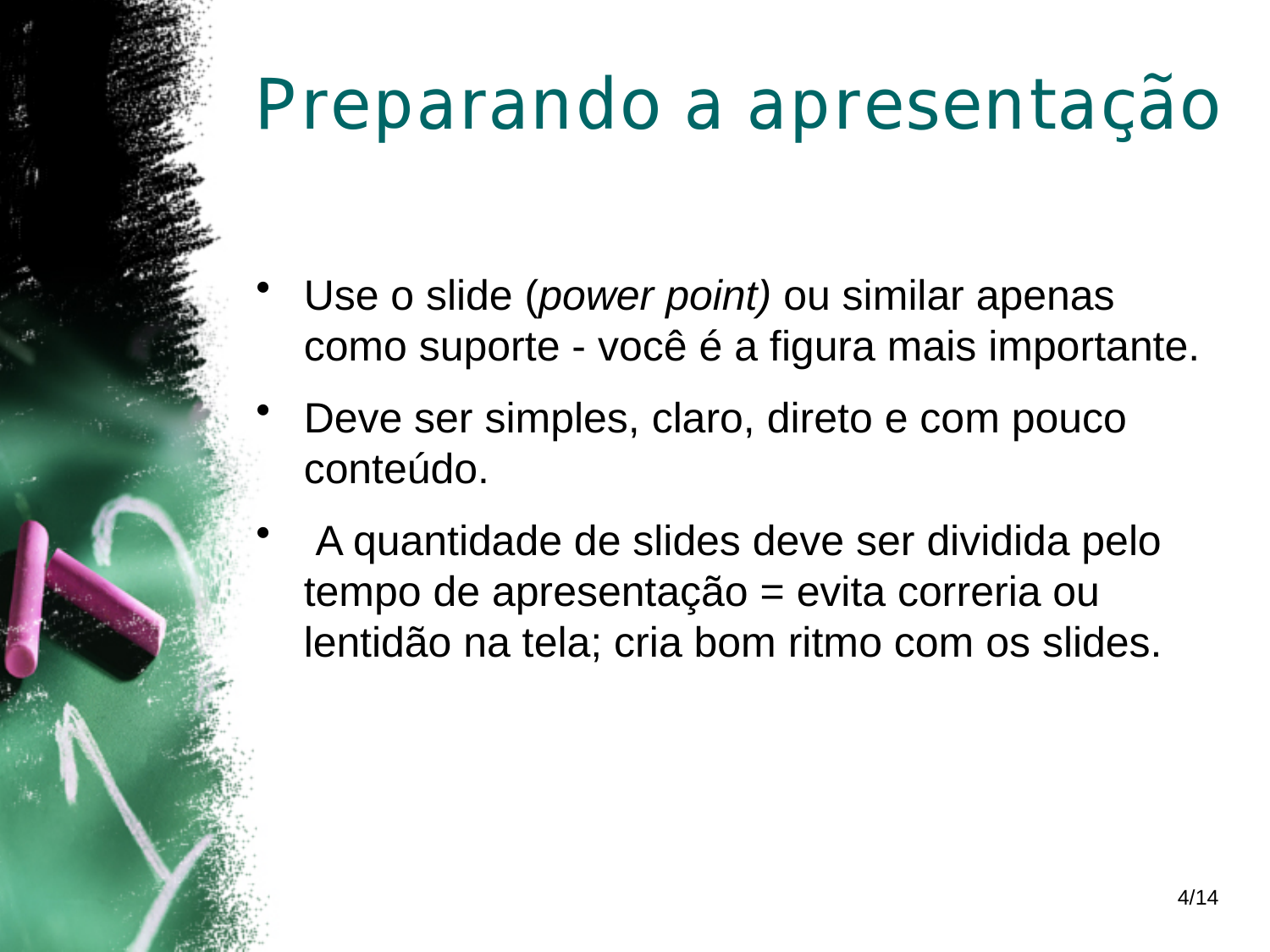

# Preparando a apresentação
Use o slide (power point) ou similar apenas como suporte - você é a figura mais importante.
Deve ser simples, claro, direto e com pouco conteúdo.
 A quantidade de slides deve ser dividida pelo tempo de apresentação = evita correria ou lentidão na tela; cria bom ritmo com os slides.
4/14